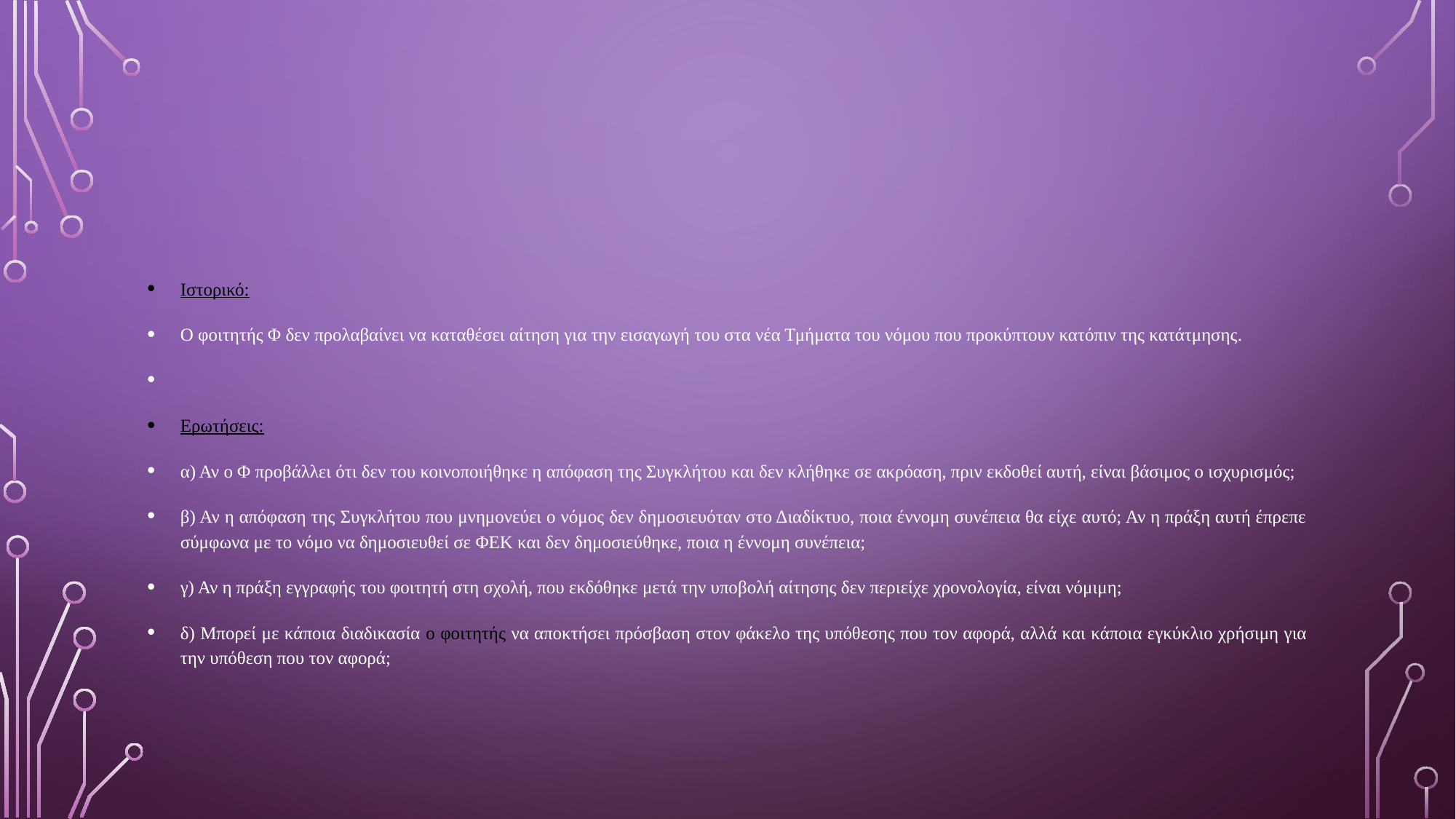

#
Ιστορικό:
Ο φοιτητής Φ δεν προλαβαίνει να καταθέσει αίτηση για την εισαγωγή του στα νέα Τμήματα του νόμου που προκύπτουν κατόπιν της κατάτμησης.

Ερωτήσεις:
α) Αν ο Φ προβάλλει ότι δεν του κοινοποιήθηκε η απόφαση της Συγκλήτου και δεν κλήθηκε σε ακρόαση, πριν εκδοθεί αυτή, είναι βάσιμος ο ισχυρισμός;
β) Αν η απόφαση της Συγκλήτου που μνημονεύει ο νόμος δεν δημοσιευόταν στο Διαδίκτυο, ποια έννομη συνέπεια θα είχε αυτό; Αν η πράξη αυτή έπρεπε σύμφωνα με το νόμο να δημοσιευθεί σε ΦΕΚ και δεν δημοσιεύθηκε, ποια η έννομη συνέπεια;
γ) Αν η πράξη εγγραφής του φοιτητή στη σχολή, που εκδόθηκε μετά την υποβολή αίτησης δεν περιείχε χρονολογία, είναι νόμιμη;
δ) Μπορεί με κάποια διαδικασία ο φοιτητής να αποκτήσει πρόσβαση στον φάκελο της υπόθεσης που τον αφορά, αλλά και κάποια εγκύκλιο χρήσιμη για την υπόθεση που τον αφορά;